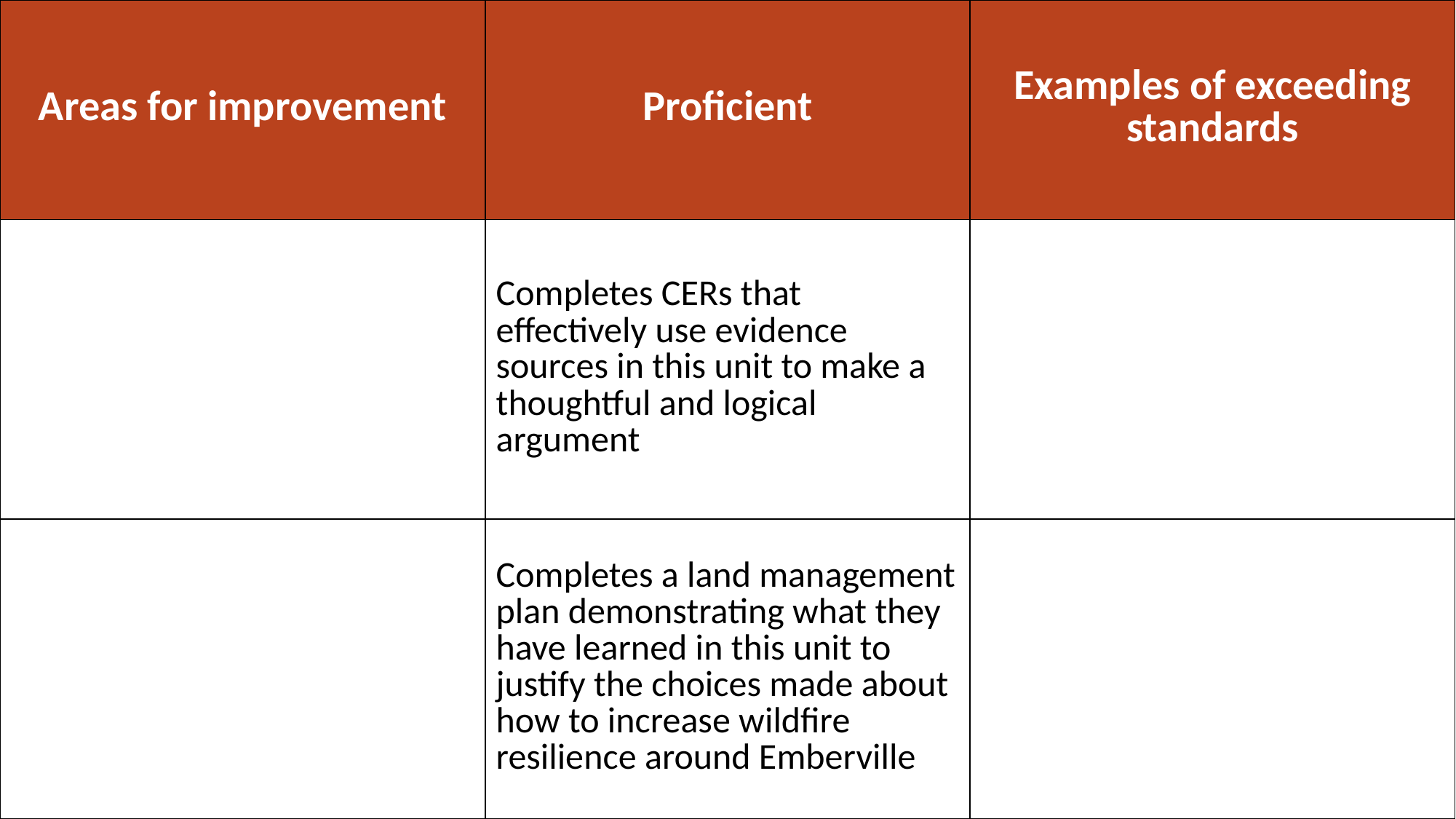

| Areas for improvement | Proficient | Examples of exceeding standards |
| --- | --- | --- |
|  | Completes CERs that effectively use evidence sources in this unit to make a thoughtful and logical argument |  |
|  | Completes a land management plan demonstrating what they have learned in this unit to justify the choices made about how to increase wildfire resilience around Emberville |  |